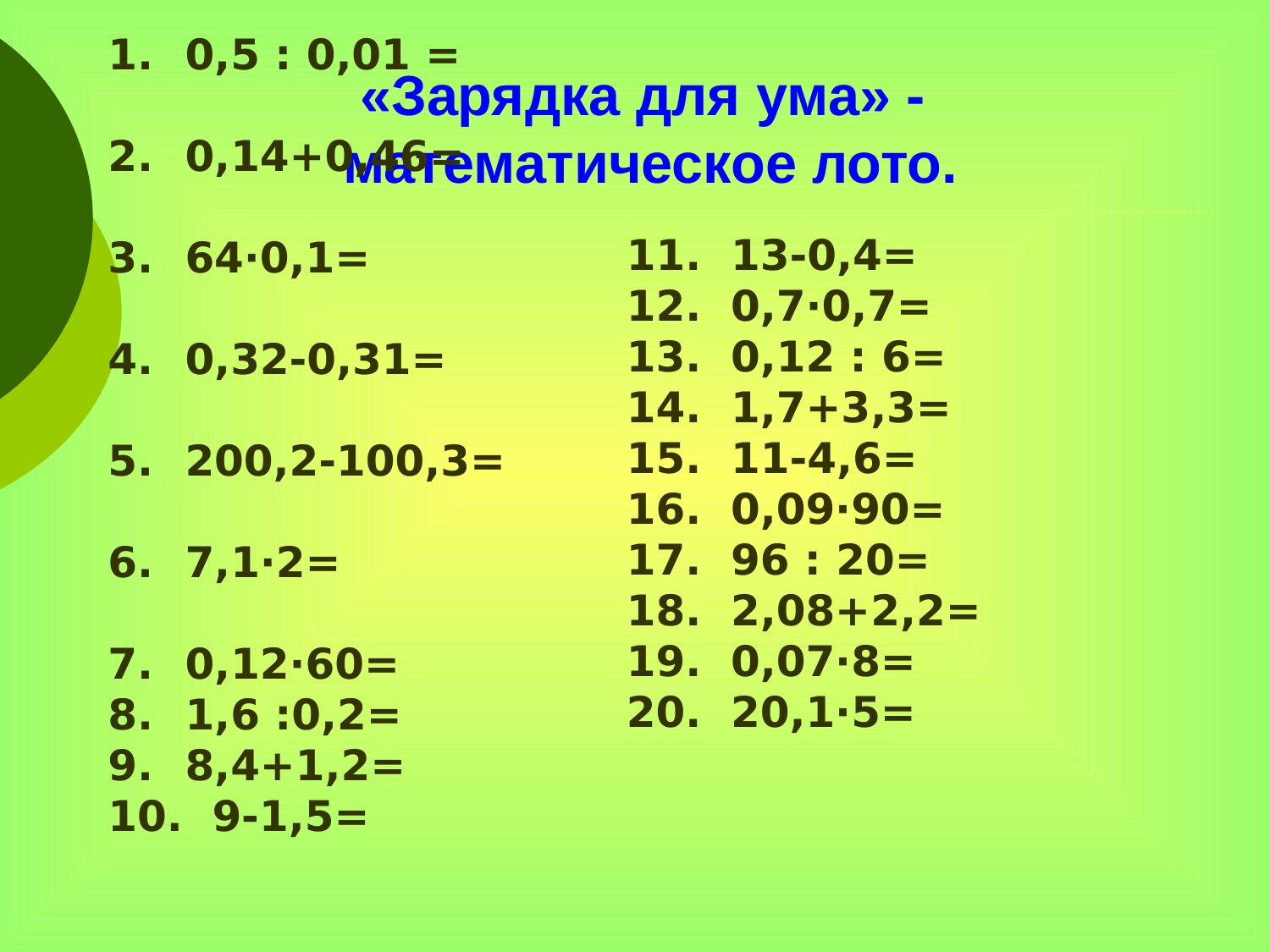

# «Зарядка для ума» - математическое лото.
  0,5 : 0,01 =
  0,14+0,46=
  64∙0,1=
  0,32-0,31=
  200,2-100,3=
  7,1∙2=
  0,12∙60=
  1,6 :0,2=
  8,4+1,2=
  9-1,5=
  13-0,4=
  0,7∙0,7=
  0,12 : 6=
  1,7+3,3=
  11-4,6=
  0,09∙90=
  96 : 20=
  2,08+2,2=
  0,07∙8=
  20,1∙5=